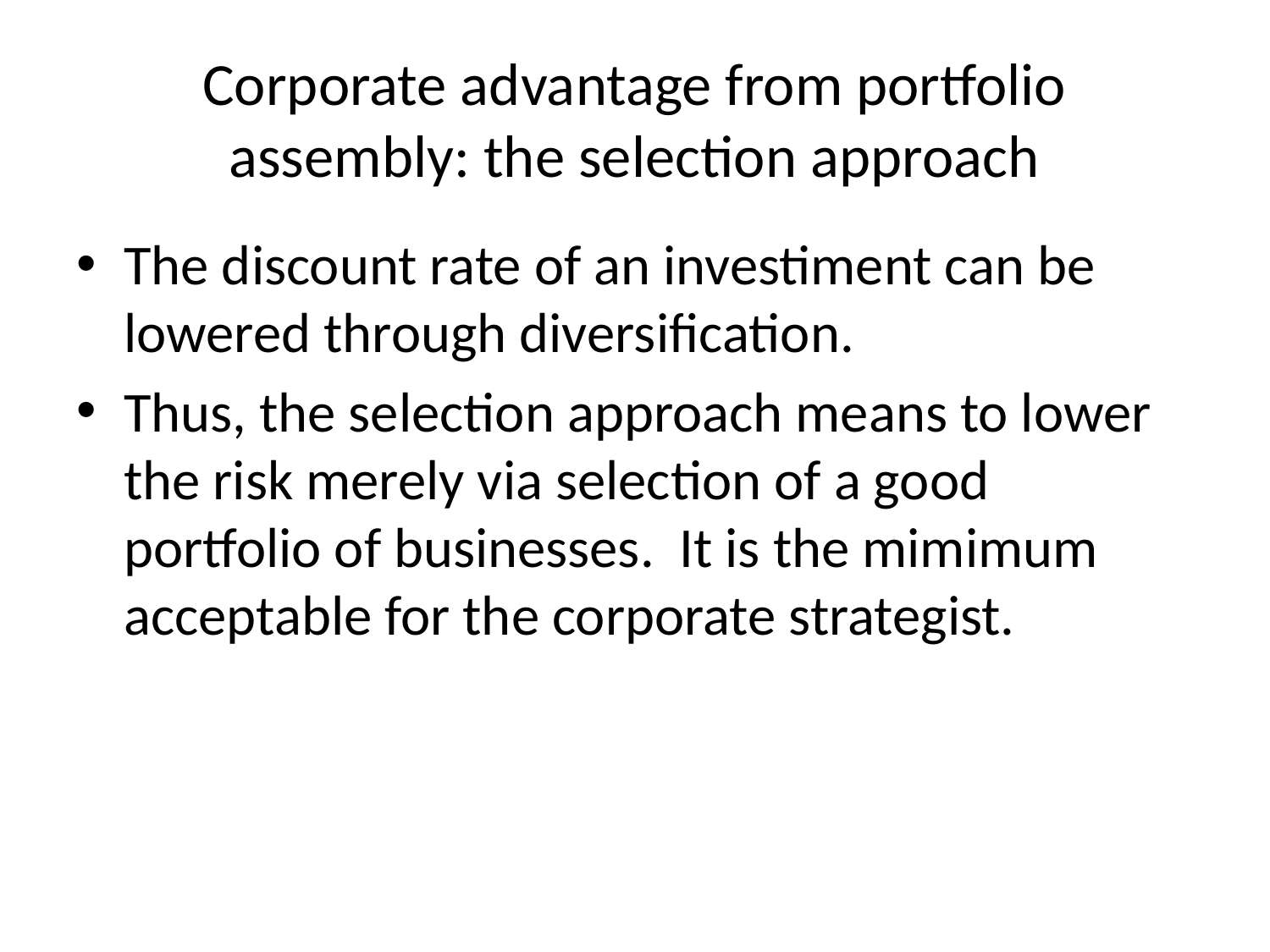

# Corporate advantage from portfolio assembly: the selection approach
The discount rate of an investiment can be lowered through diversification.
Thus, the selection approach means to lower the risk merely via selection of a good portfolio of businesses.  It is the mimimum acceptable for the corporate strategist.